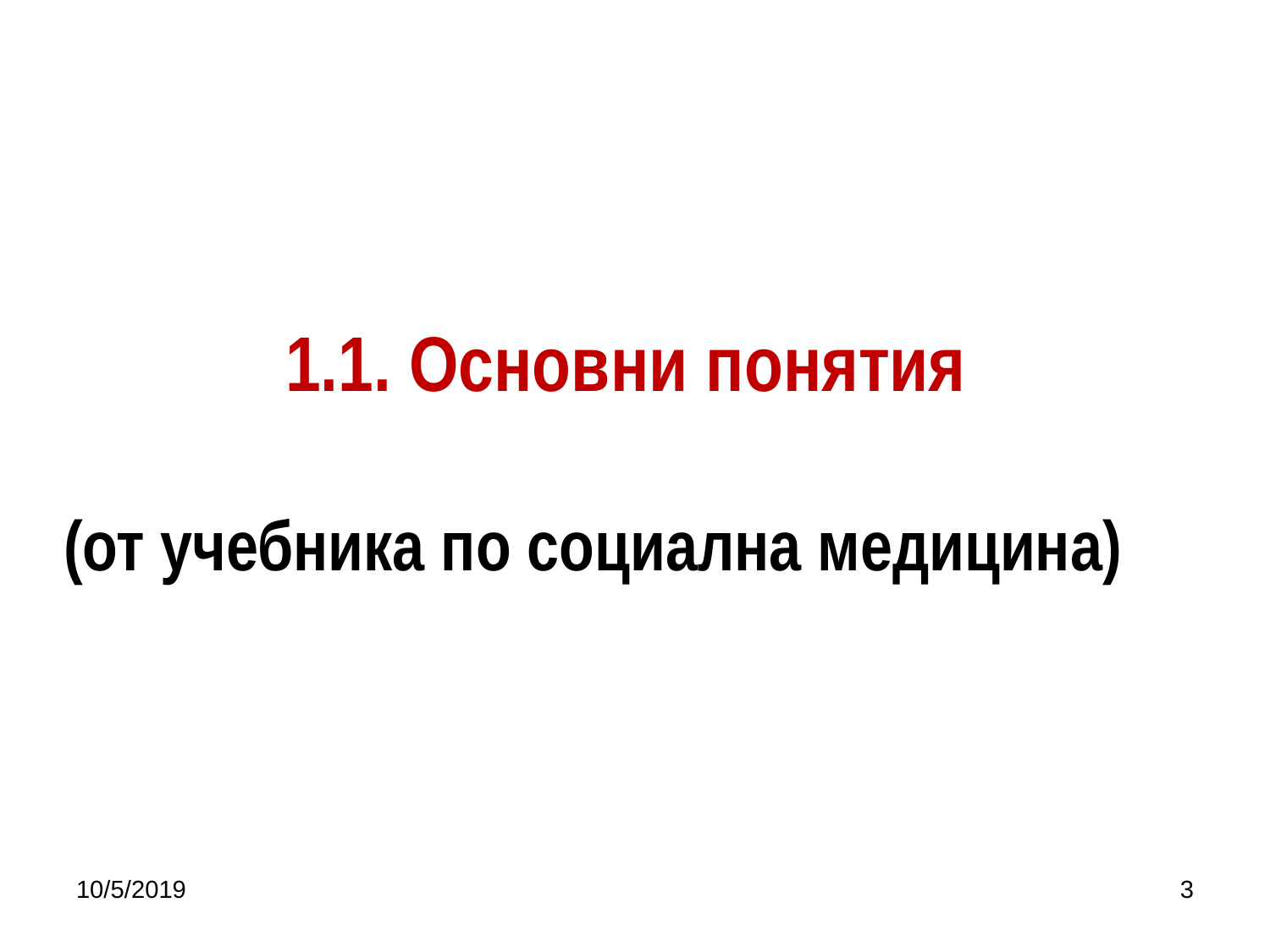

# 1.1. Основни понятия (от учебника по социална медицина)
10/5/2019
3